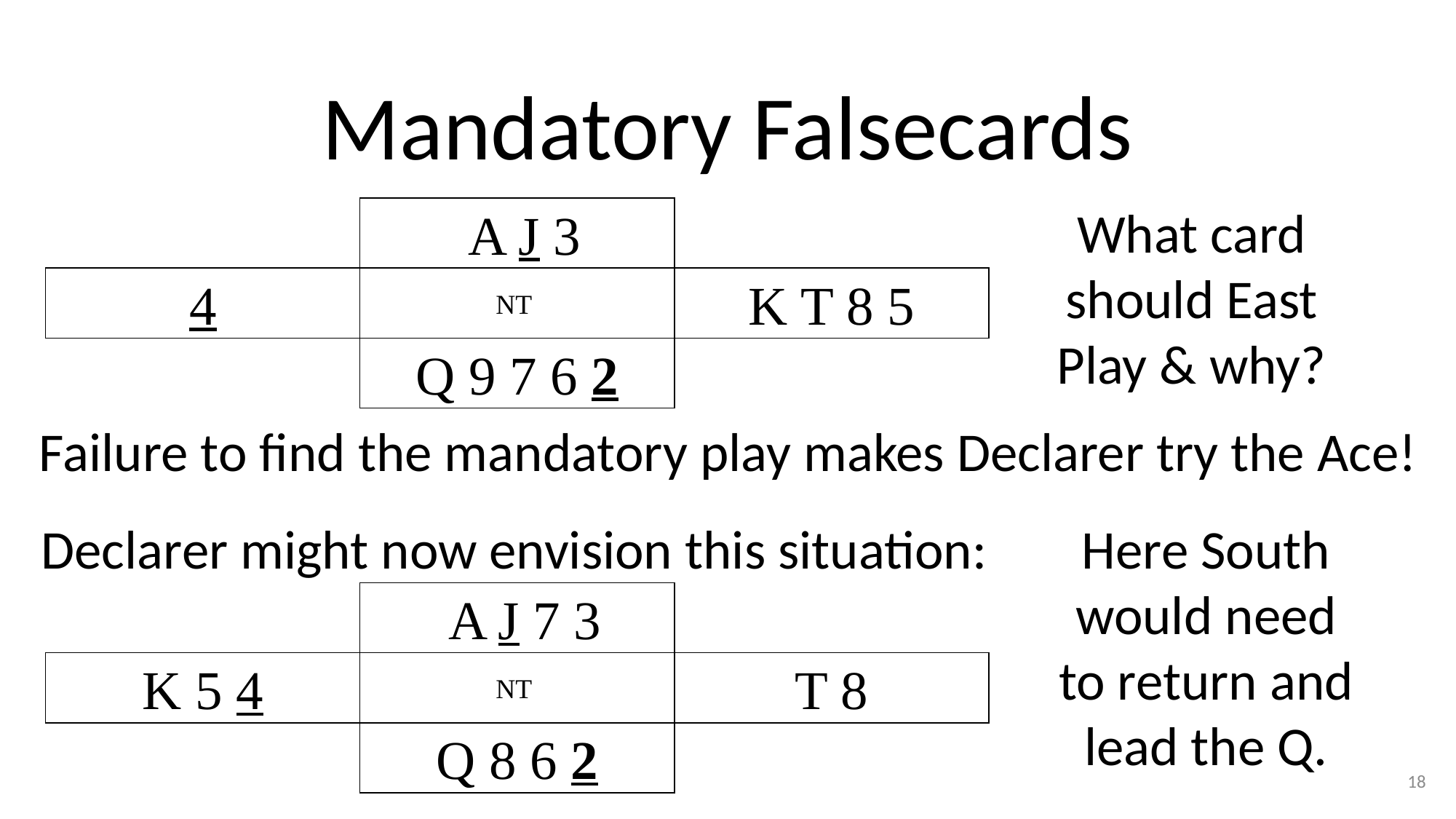

# Mandatory Falsecards
What card should East Play & why?
 A J 3
4
NT
K T 8 5
Q 9 7 6 2
Failure to find the mandatory play makes Declarer try the Ace!
Declarer might now envision this situation:
Here South would need to return and lead the Q.
 A J 7 3
K 5 4
NT
T 8
Q 8 6 2
18